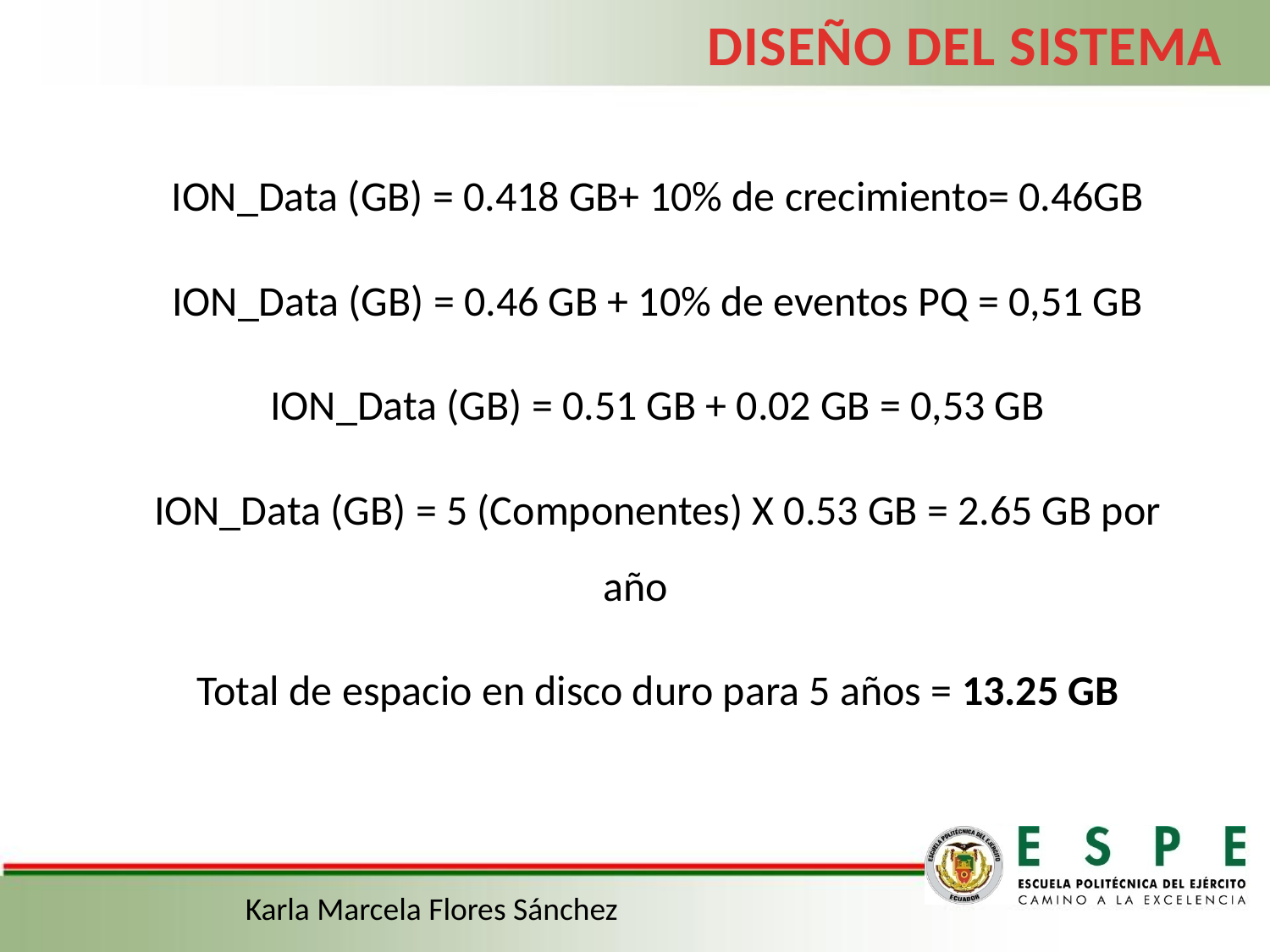

DISEÑO DEL SISTEMA
ION_Data (GB) = 0.418 GB+ 10% de crecimiento= 0.46GB
ION_Data (GB) = 0.46 GB + 10% de eventos PQ = 0,51 GB
ION_Data (GB) = 0.51 GB + 0.02 GB = 0,53 GB
ION_Data (GB) = 5 (Componentes) X 0.53 GB = 2.65 GB por año
Total de espacio en disco duro para 5 años = 13.25 GB

Karla Marcela Flores Sánchez